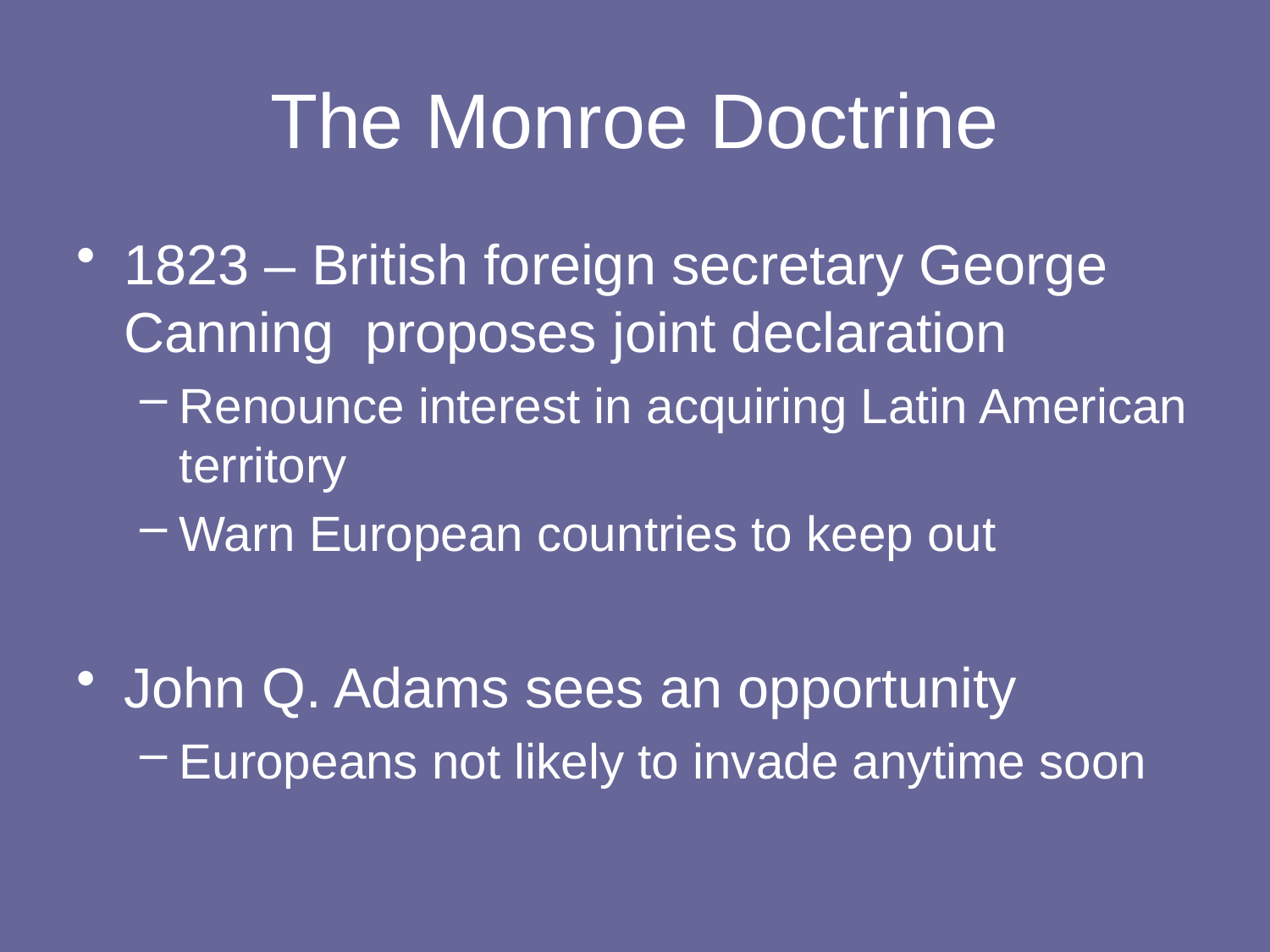

# The Monroe Doctrine
1823 – British foreign secretary George Canning  proposes joint declaration
Renounce interest in acquiring Latin American territory
Warn European countries to keep out

John Q. Adams sees an opportunity
Europeans not likely to invade anytime soon